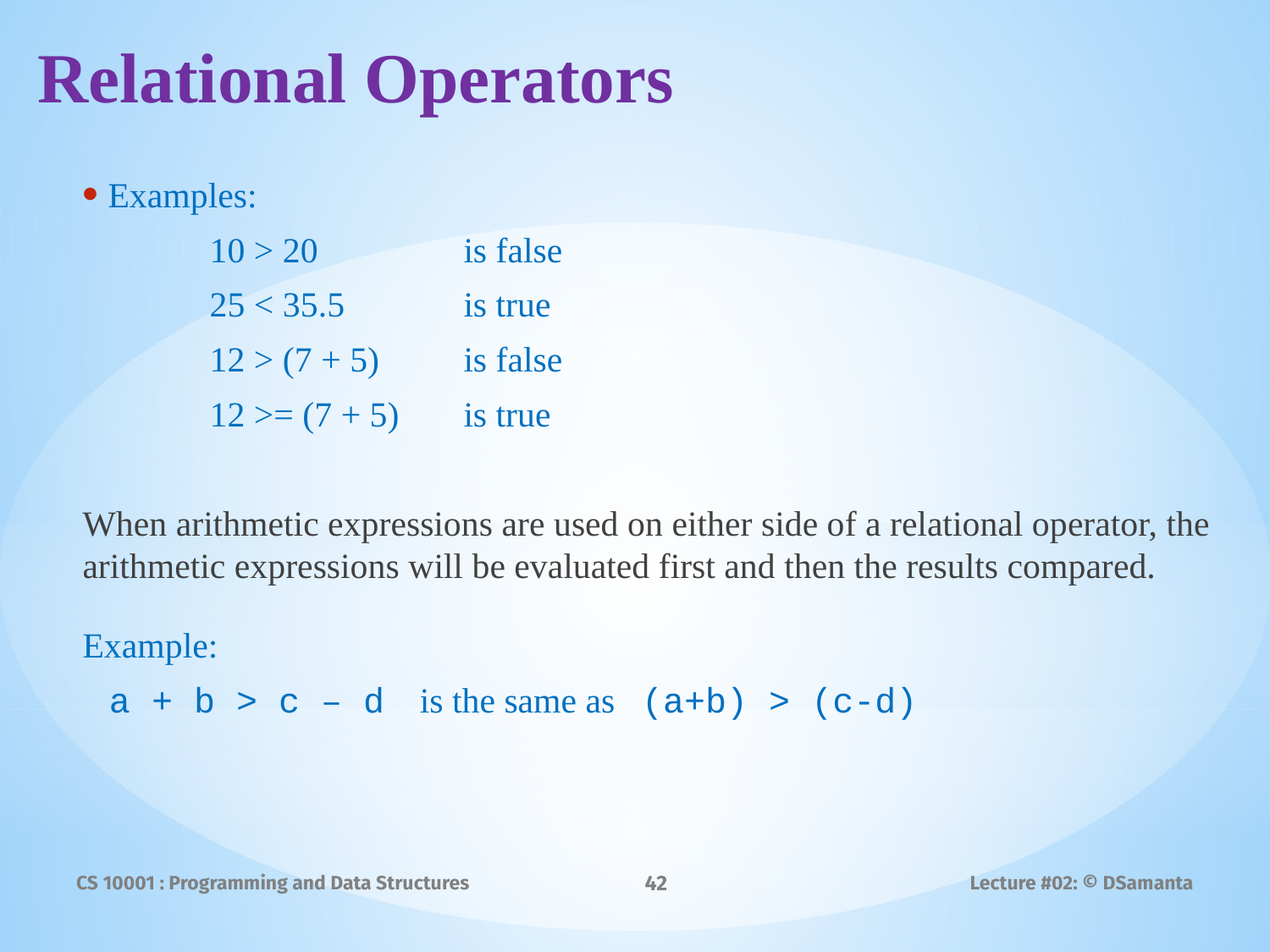

# Relational Operators
Examples:
	10 > 20 		is false
	25 < 35.5	is true
	12 > (7 + 5)	is false
	12 >= (7 + 5)	is true

When arithmetic expressions are used on either side of a relational operator, the arithmetic expressions will be evaluated first and then the results compared.

Example:
   a + b > c – d    is the same as   (a+b) > (c-d)
CS 10001 : Programming and Data Structures
42
Lecture #02: © DSamanta